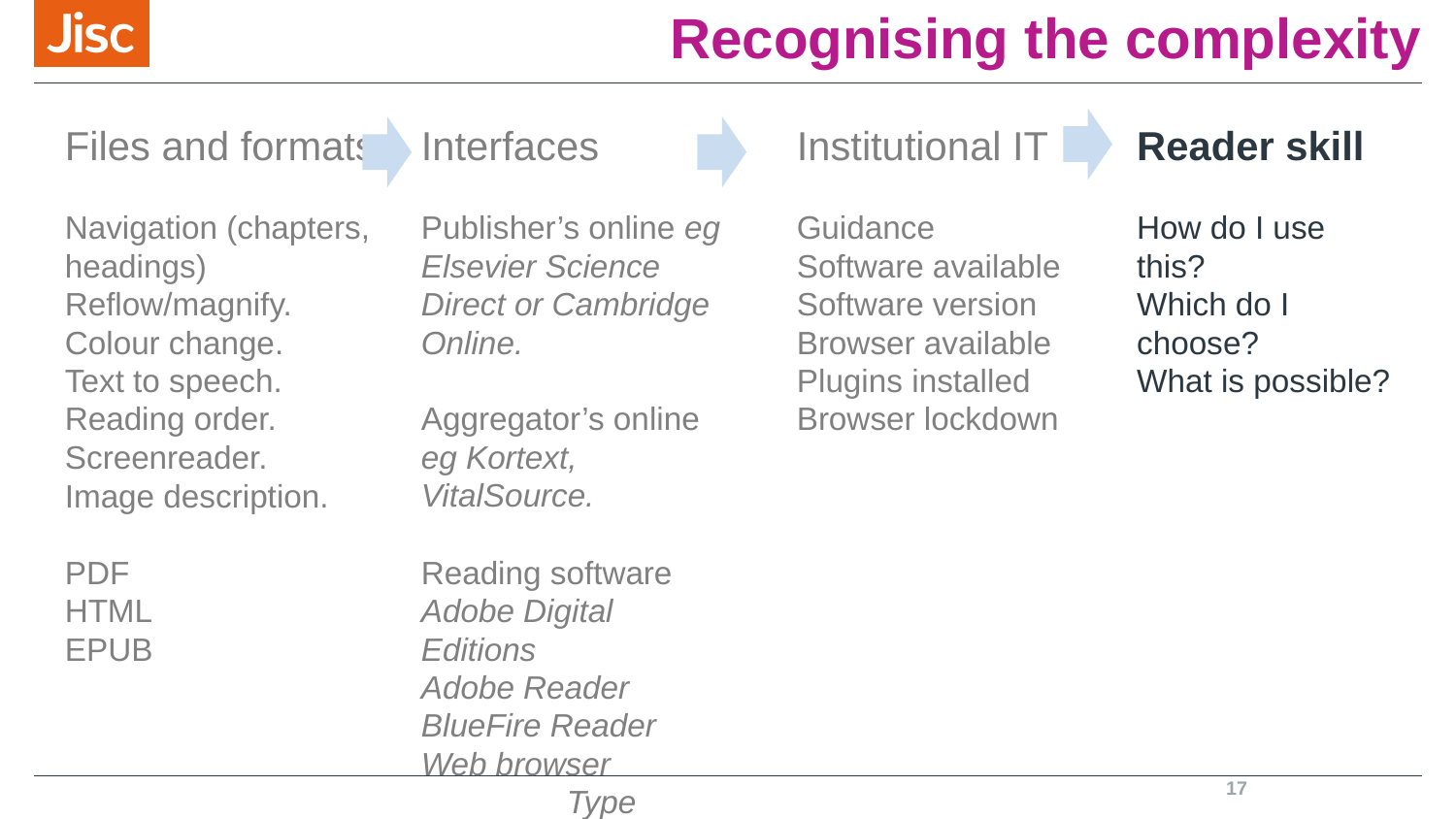

# Recognising the complexity

Files and formats

Navigation (chapters, headings)
Reflow/magnify.
Colour change.
Text to speech.
Reading order.
Screenreader.
Image description.

PDF
HTML
EPUB

Interfaces

Publisher’s online eg Elsevier Science Direct or Cambridge Online.

Aggregator’s online
eg Kortext, VitalSource.

Reading software
Adobe Digital Editions
Adobe Reader
BlueFire Reader
Web browser
	Type
	Plugins

Institutional IT

Guidance
Software available
Software version
Browser available
Plugins installed
Browser lockdown

Reader skill

How do I use this?
Which do I choose?
What is possible?

17